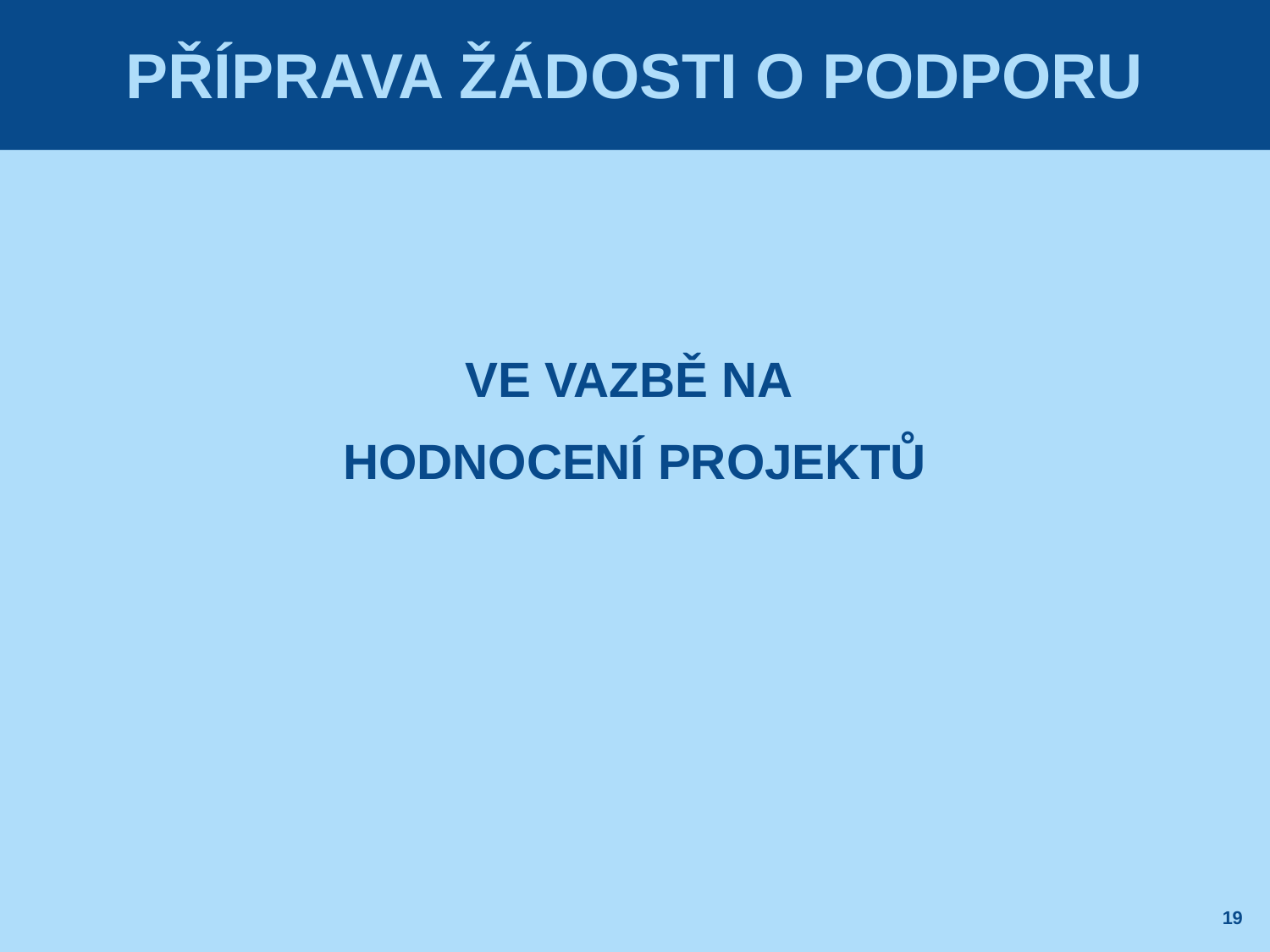

# Příprava žádosti o podporu
VE VAZBĚ NA
HODNOCENÍ PROJEKTŮ
19